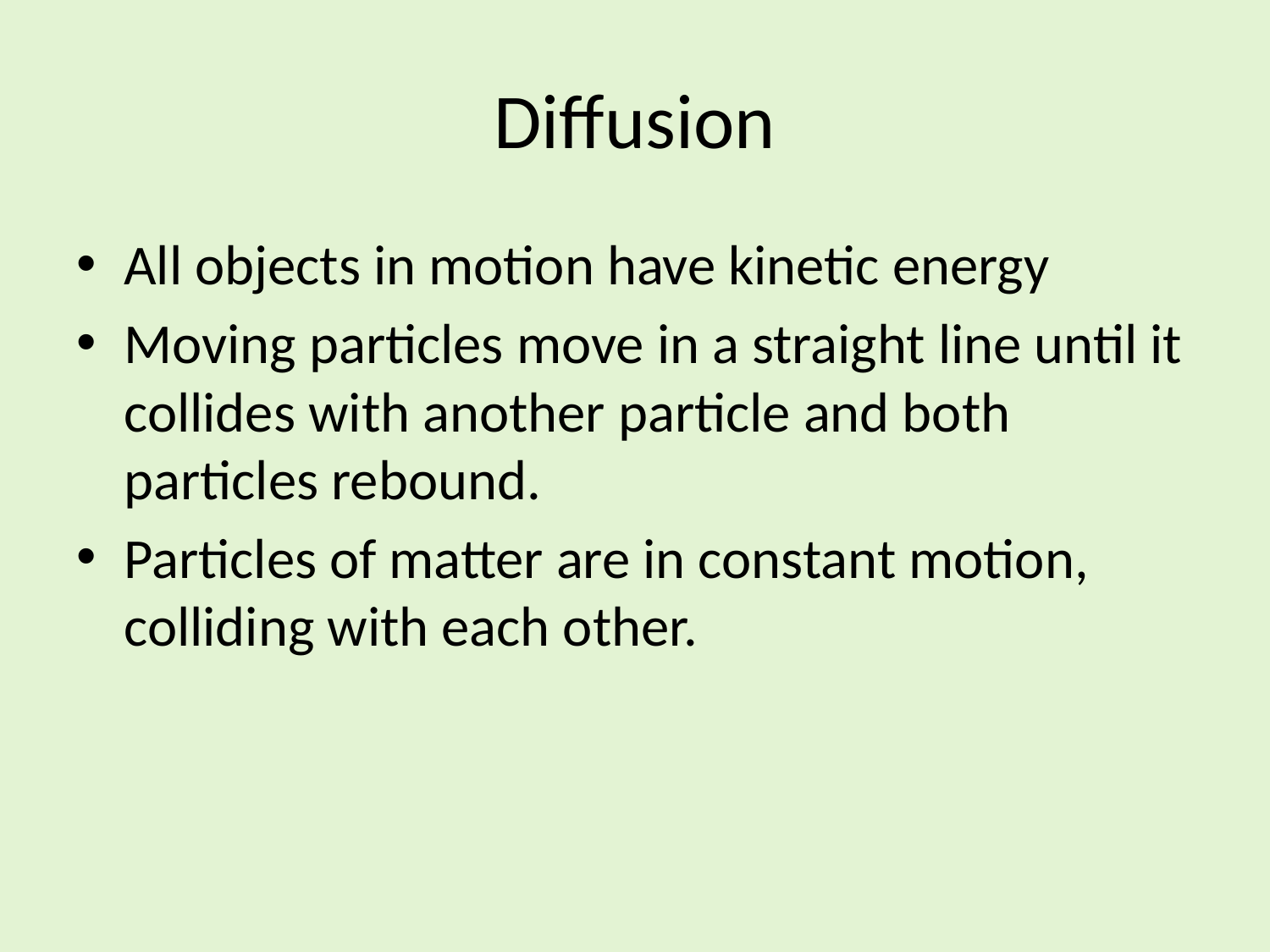

# Diffusion
All objects in motion have kinetic energy
Moving particles move in a straight line until it collides with another particle and both particles rebound.
Particles of matter are in constant motion, colliding with each other.